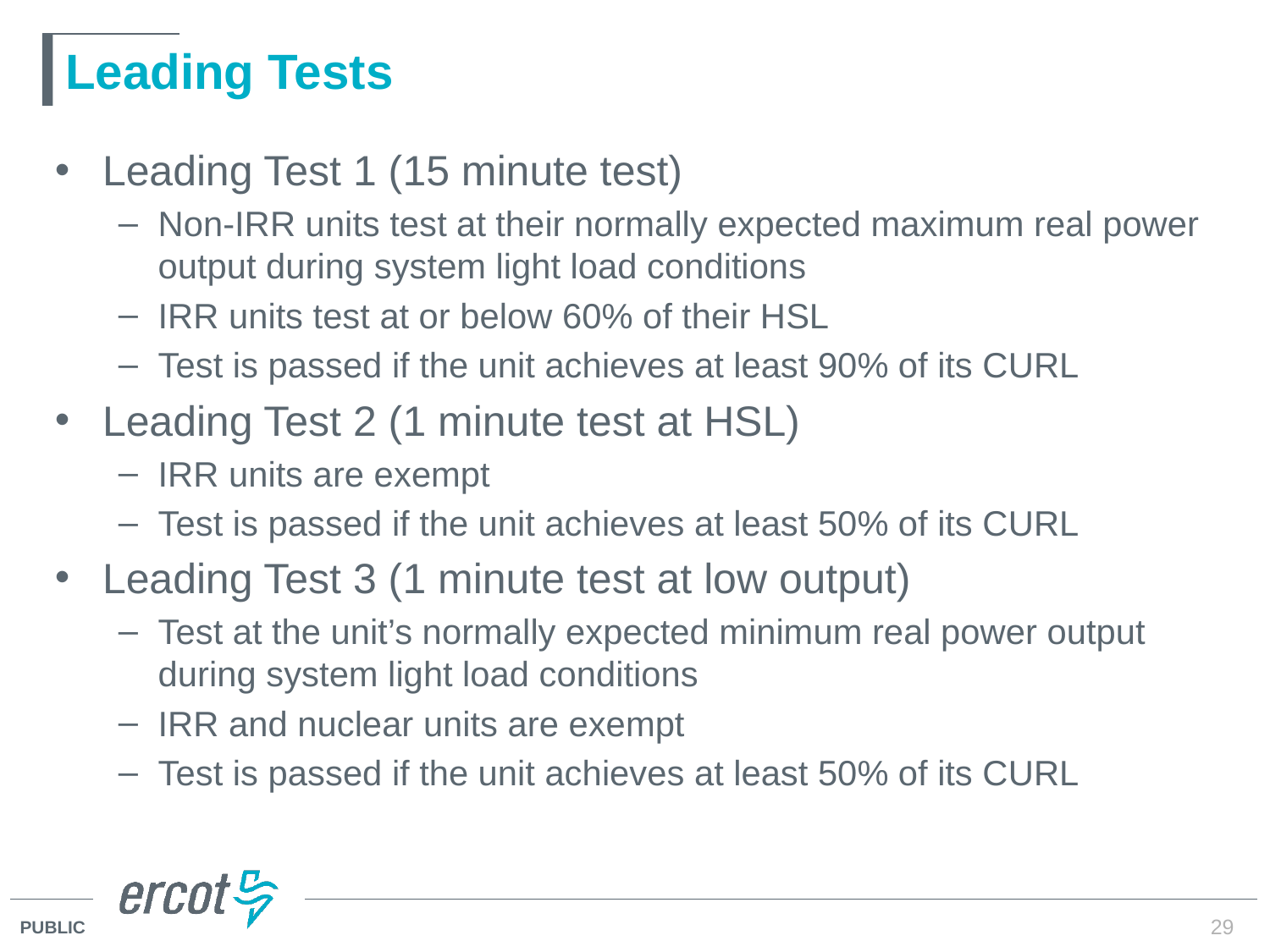

# Leading Tests
Leading Test 1 (15 minute test)
Non-IRR units test at their normally expected maximum real power output during system light load conditions
IRR units test at or below 60% of their HSL
Test is passed if the unit achieves at least 90% of its CURL
Leading Test 2 (1 minute test at HSL)
IRR units are exempt
Test is passed if the unit achieves at least 50% of its CURL
Leading Test 3 (1 minute test at low output)
Test at the unit’s normally expected minimum real power output during system light load conditions
IRR and nuclear units are exempt
Test is passed if the unit achieves at least 50% of its CURL

29